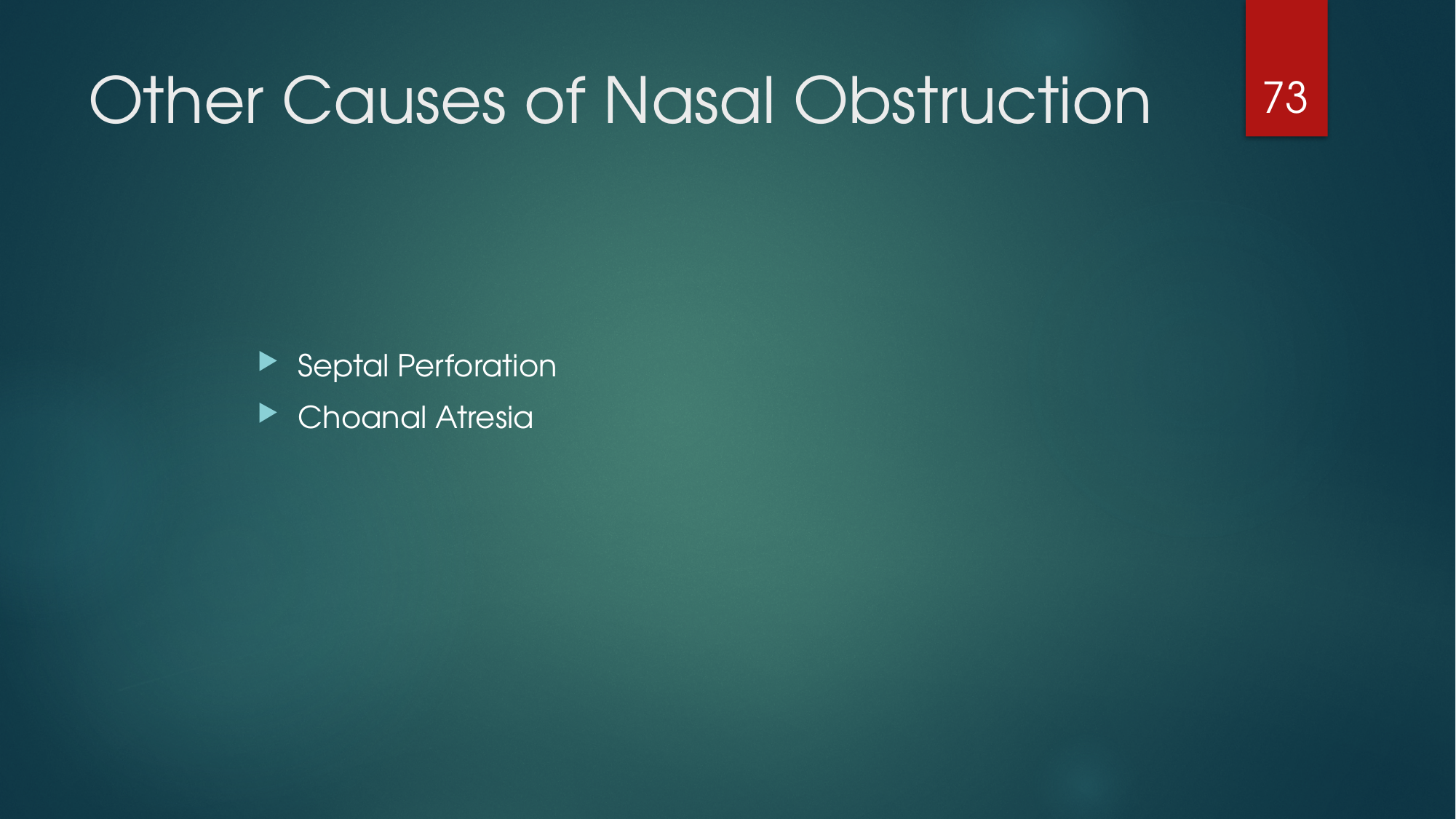

73
# Other Causes of Nasal Obstruction

Septal Perforation
Choanal Atresia